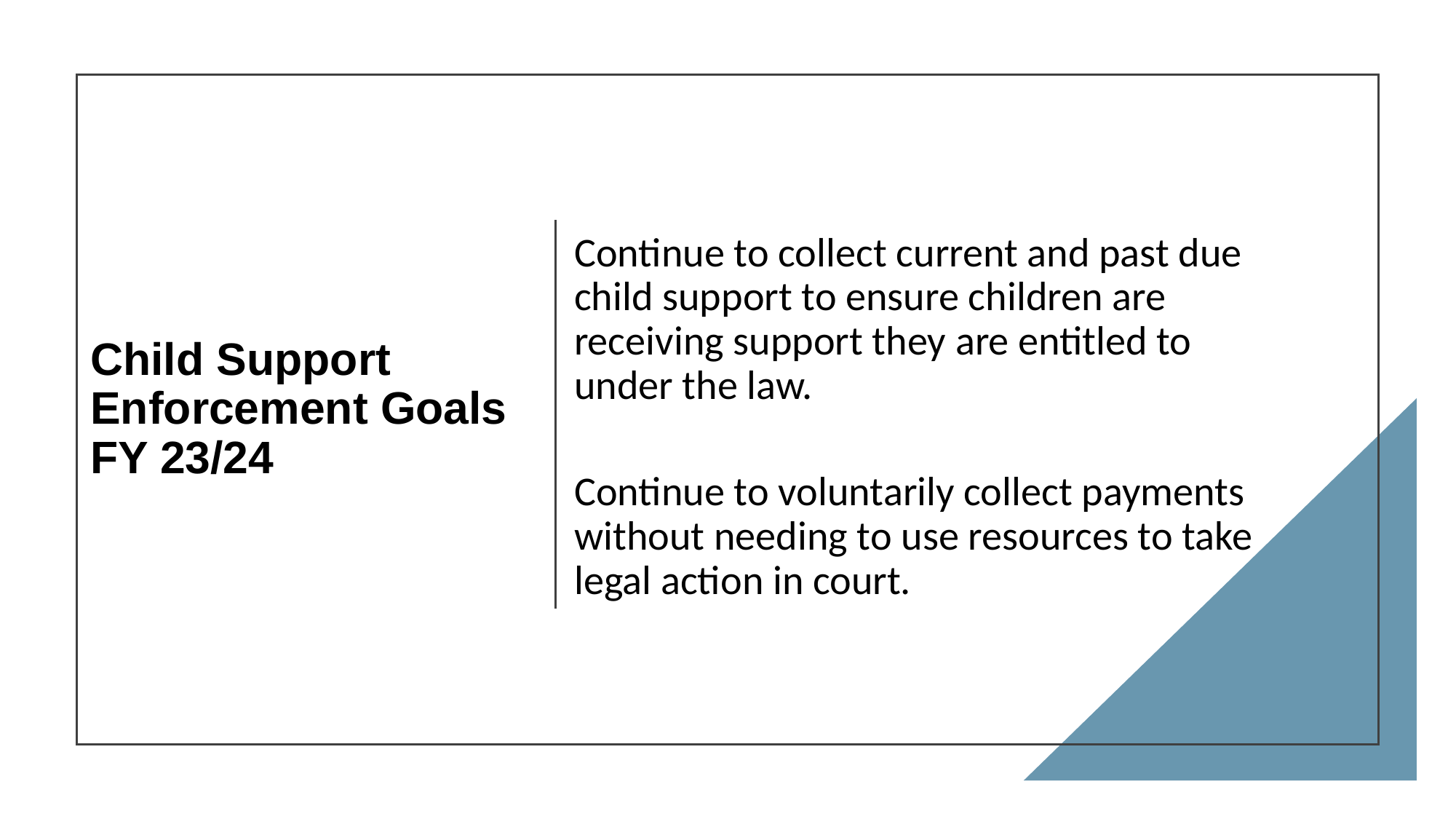

Child Support Enforcement Goals FY 23/24
Continue to collect current and past due child support to ensure children are receiving support they are entitled to under the law.

Continue to voluntarily collect payments without needing to use resources to take legal action in court.